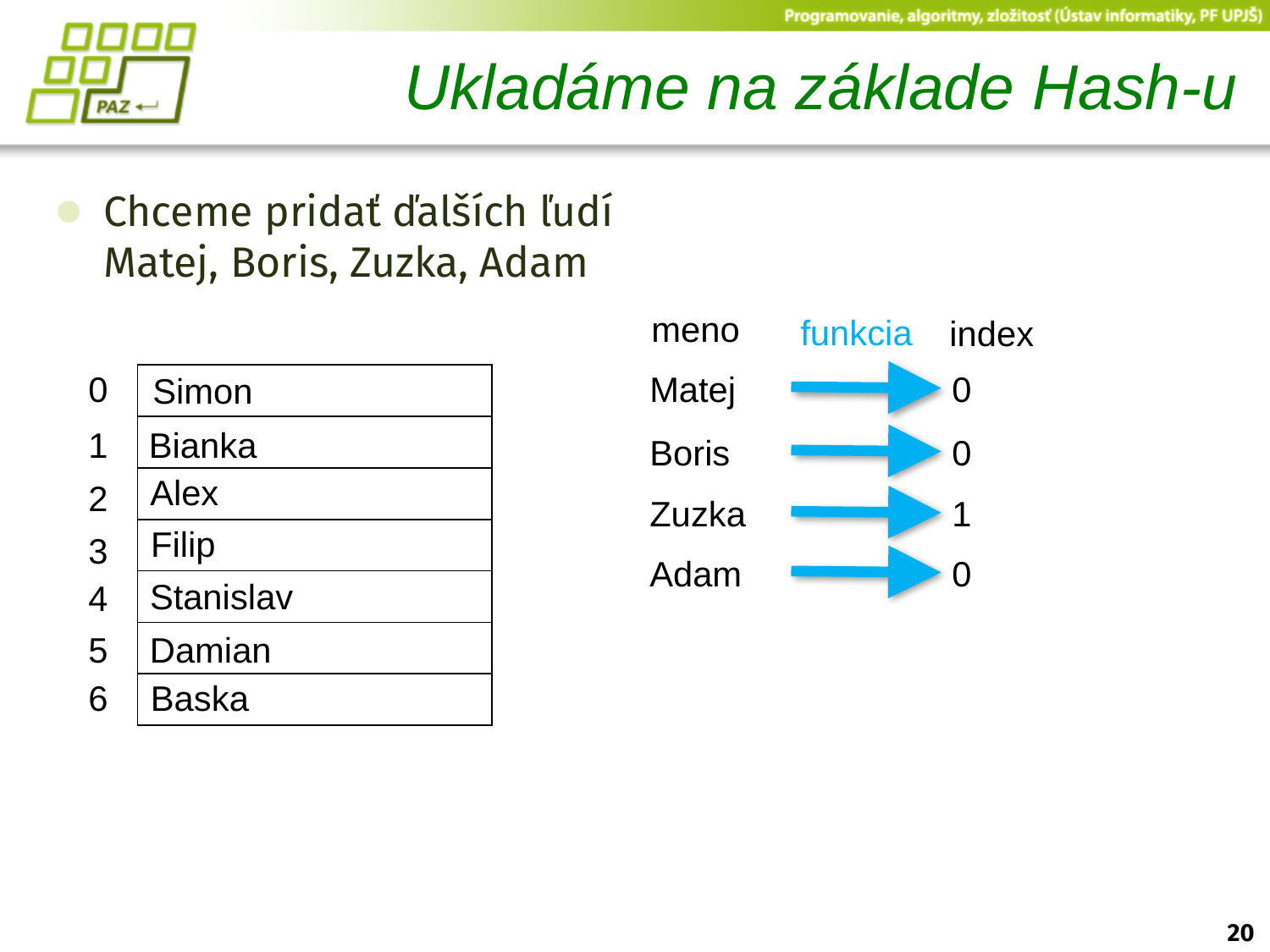

# Ukladáme na základe Hash-u
Chceme pridať ďalších ľudí
Matej, Boris, Zuzka, Adam
meno
funkcia
index
Matej
0

0
Simon
|  |
| --- |
|  |
|  |
|  |
|  |
|  |
|  |
1
Bianka
Boris
0

Alex
2
Zuzka
1

Filip
3
Adam
0

Stanislav
4
5
Damian
6
Baska